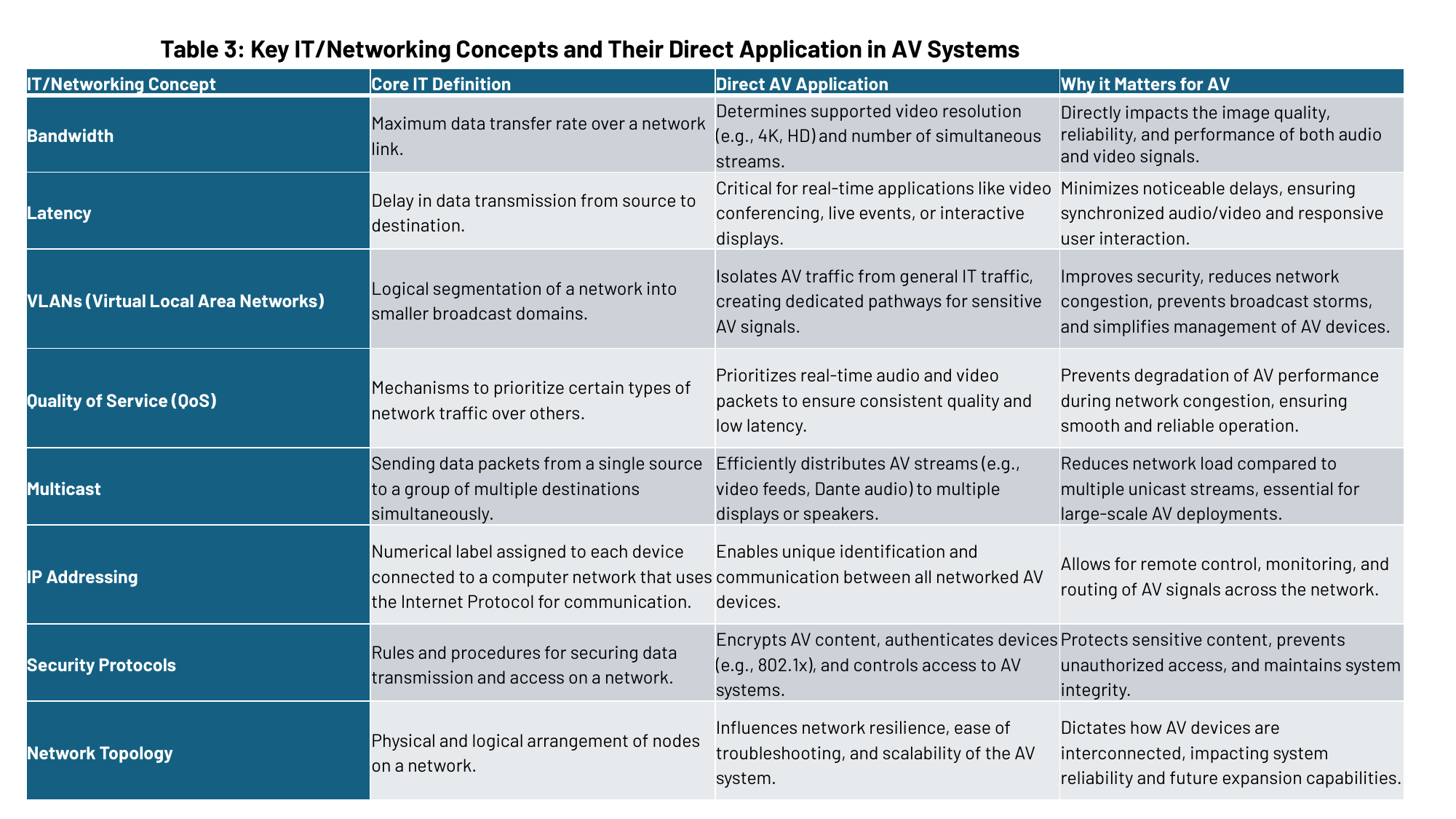

Table 3: Key IT/Networking Concepts and Their Direct Application in AV Systems
| IT/Networking Concept | Core IT Definition | Direct AV Application | Why it Matters for AV |
| --- | --- | --- | --- |
| Bandwidth | Maximum data transfer rate over a network link. | Determines supported video resolution (e.g., 4K, HD) and number of simultaneous streams. | Directly impacts the image quality, reliability, and performance of both audio and video signals. |
| Latency | Delay in data transmission from source to destination. | Critical for real-time applications like video conferencing, live events, or interactive displays. | Minimizes noticeable delays, ensuring synchronized audio/video and responsive user interaction. |
| VLANs (Virtual Local Area Networks) | Logical segmentation of a network into smaller broadcast domains. | Isolates AV traffic from general IT traffic, creating dedicated pathways for sensitive AV signals. | Improves security, reduces network congestion, prevents broadcast storms, and simplifies management of AV devices. |
| Quality of Service (QoS) | Mechanisms to prioritize certain types of network traffic over others. | Prioritizes real-time audio and video packets to ensure consistent quality and low latency. | Prevents degradation of AV performance during network congestion, ensuring smooth and reliable operation. |
| Multicast | Sending data packets from a single source to a group of multiple destinations simultaneously. | Efficiently distributes AV streams (e.g., video feeds, Dante audio) to multiple displays or speakers. | Reduces network load compared to multiple unicast streams, essential for large-scale AV deployments. |
| IP Addressing | Numerical label assigned to each device connected to a computer network that uses the Internet Protocol for communication. | Enables unique identification and communication between all networked AV devices. | Allows for remote control, monitoring, and routing of AV signals across the network. |
| Security Protocols | Rules and procedures for securing data transmission and access on a network. | Encrypts AV content, authenticates devices (e.g., 802.1x), and controls access to AV systems. | Protects sensitive content, prevents unauthorized access, and maintains system integrity. |
| Network Topology | Physical and logical arrangement of nodes on a network. | Influences network resilience, ease of troubleshooting, and scalability of the AV system. | Dictates how AV devices are interconnected, impacting system reliability and future expansion capabilities. |